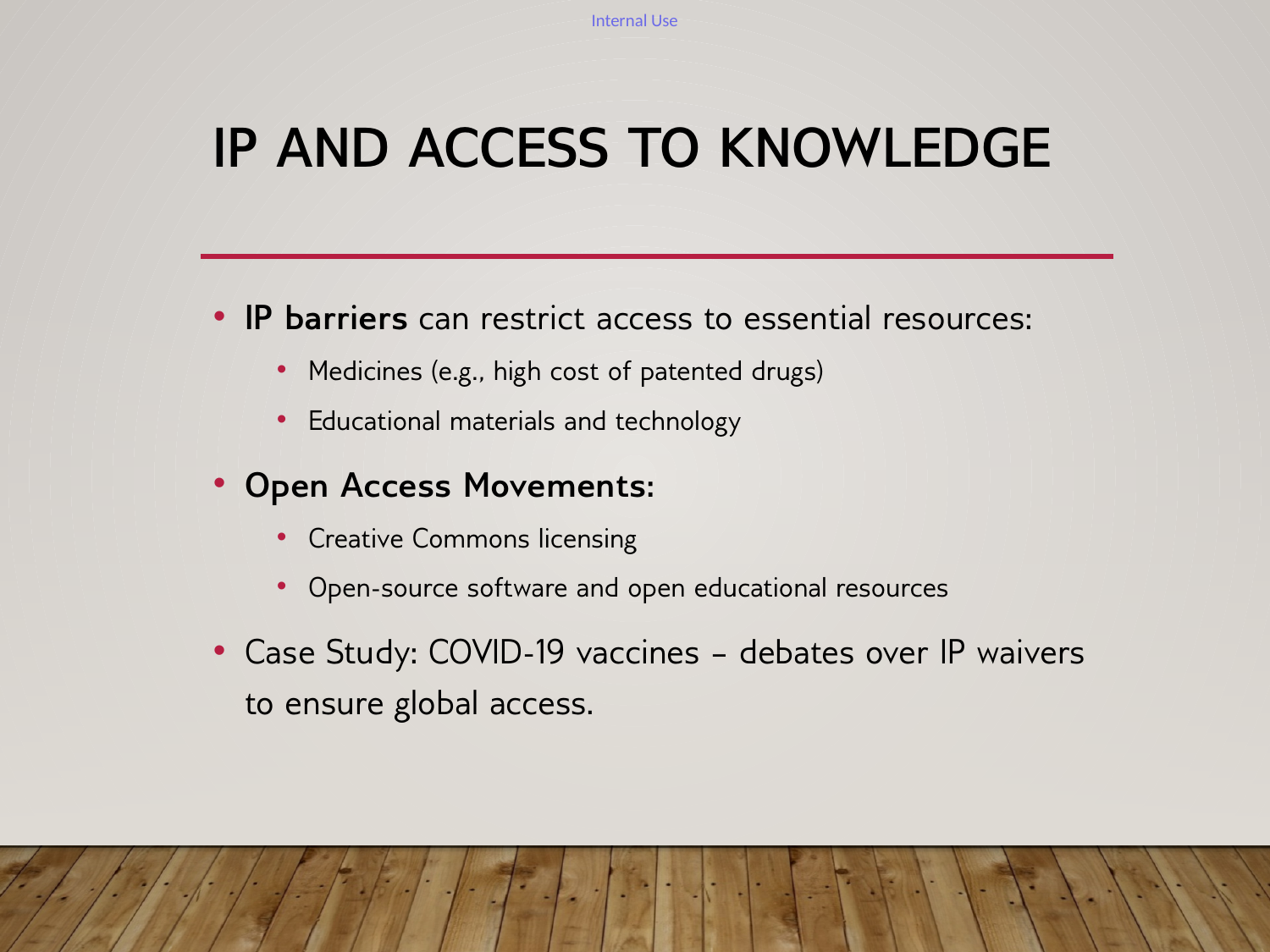

# IP and Access to Knowledge
IP barriers can restrict access to essential resources:
Medicines (e.g., high cost of patented drugs)
Educational materials and technology
Open Access Movements:
Creative Commons licensing
Open-source software and open educational resources
Case Study: COVID-19 vaccines – debates over IP waivers to ensure global access.